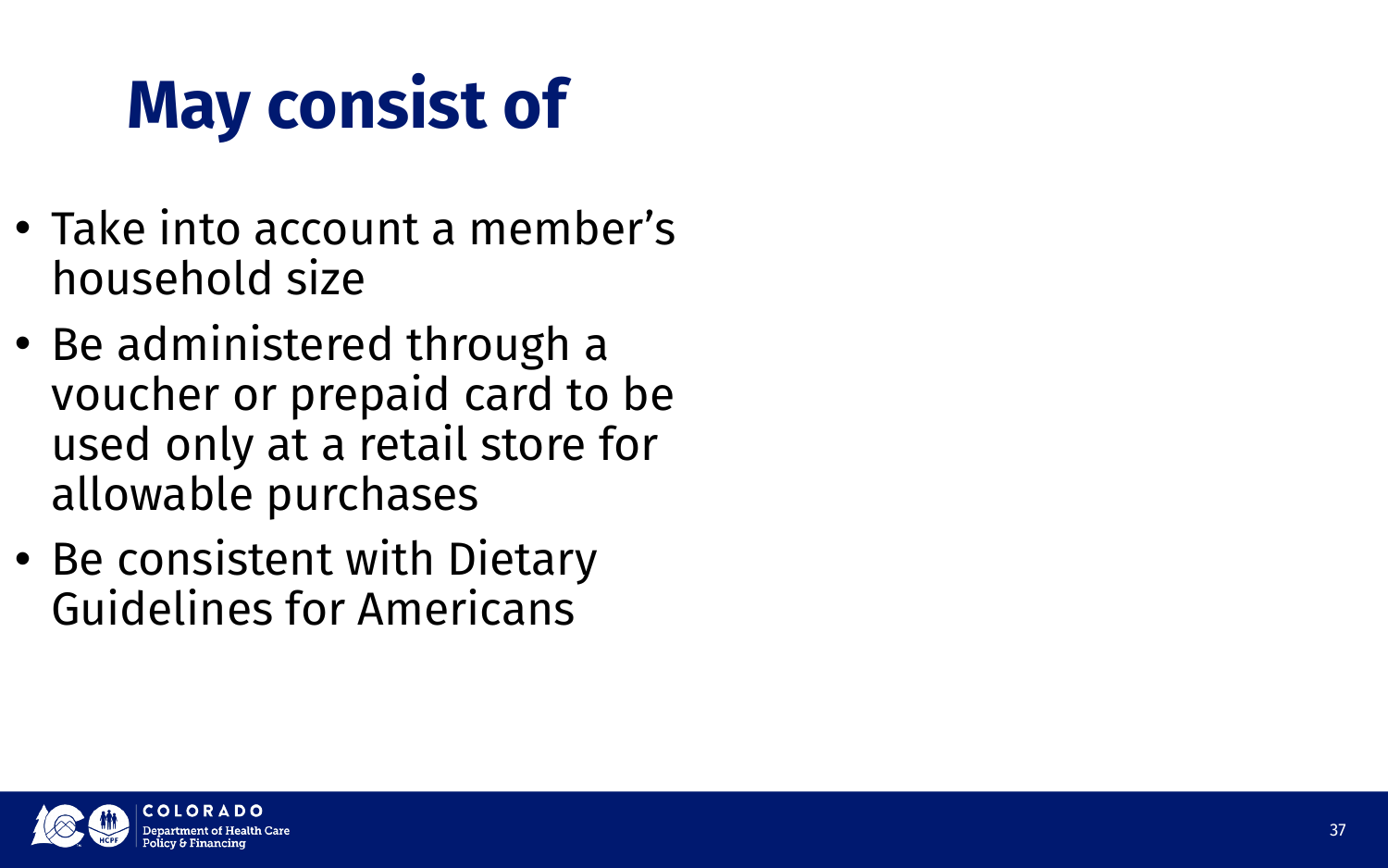

# May consist of
Take into account a member’s household size
Be administered through a voucher or prepaid card to be used only at a retail store for allowable purchases
Be consistent with Dietary Guidelines for Americans

37